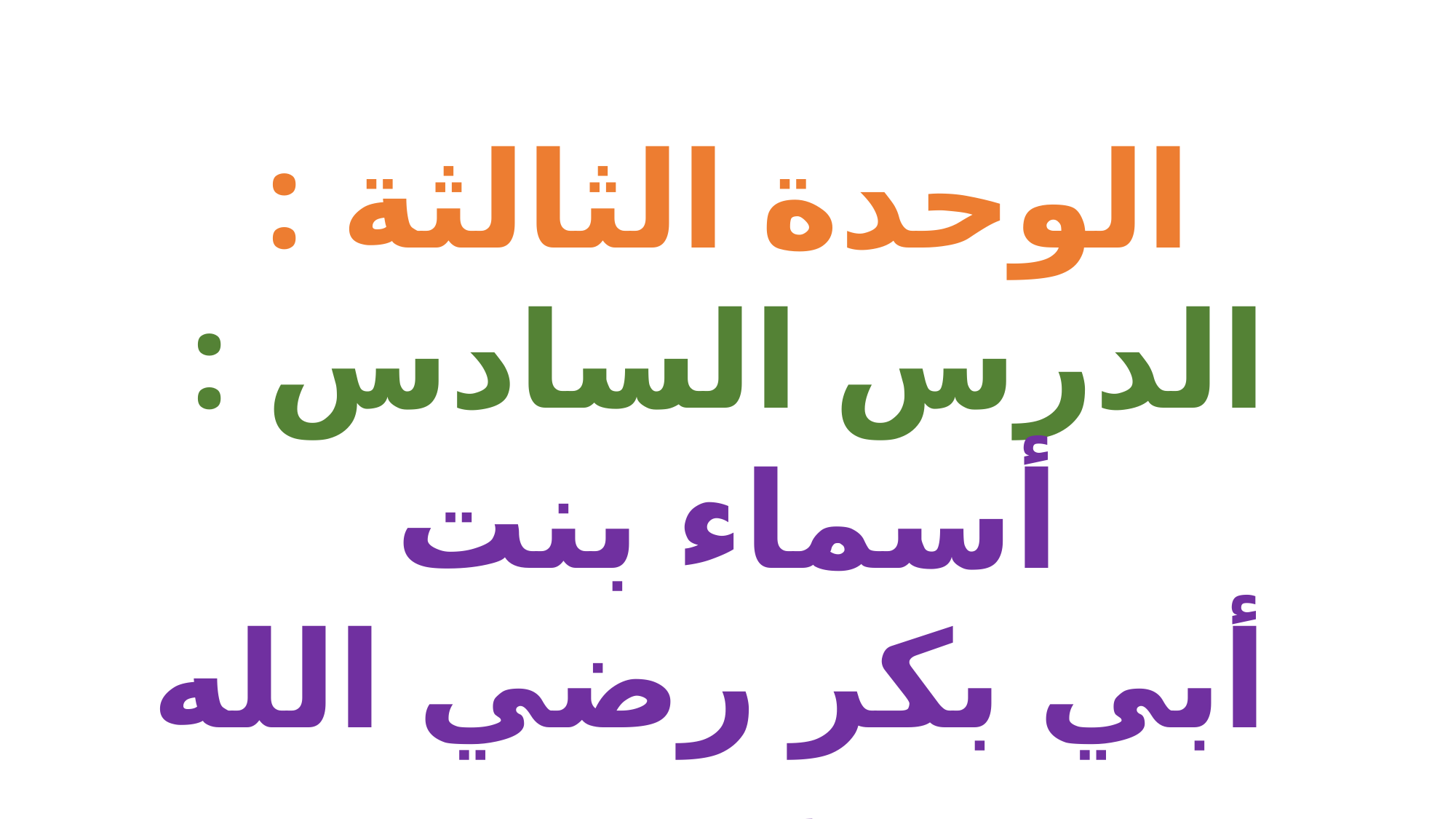

الوحدة الثالثة :
الدرس السادس : أسماء بنت
 أبي بكر رضي الله عنه